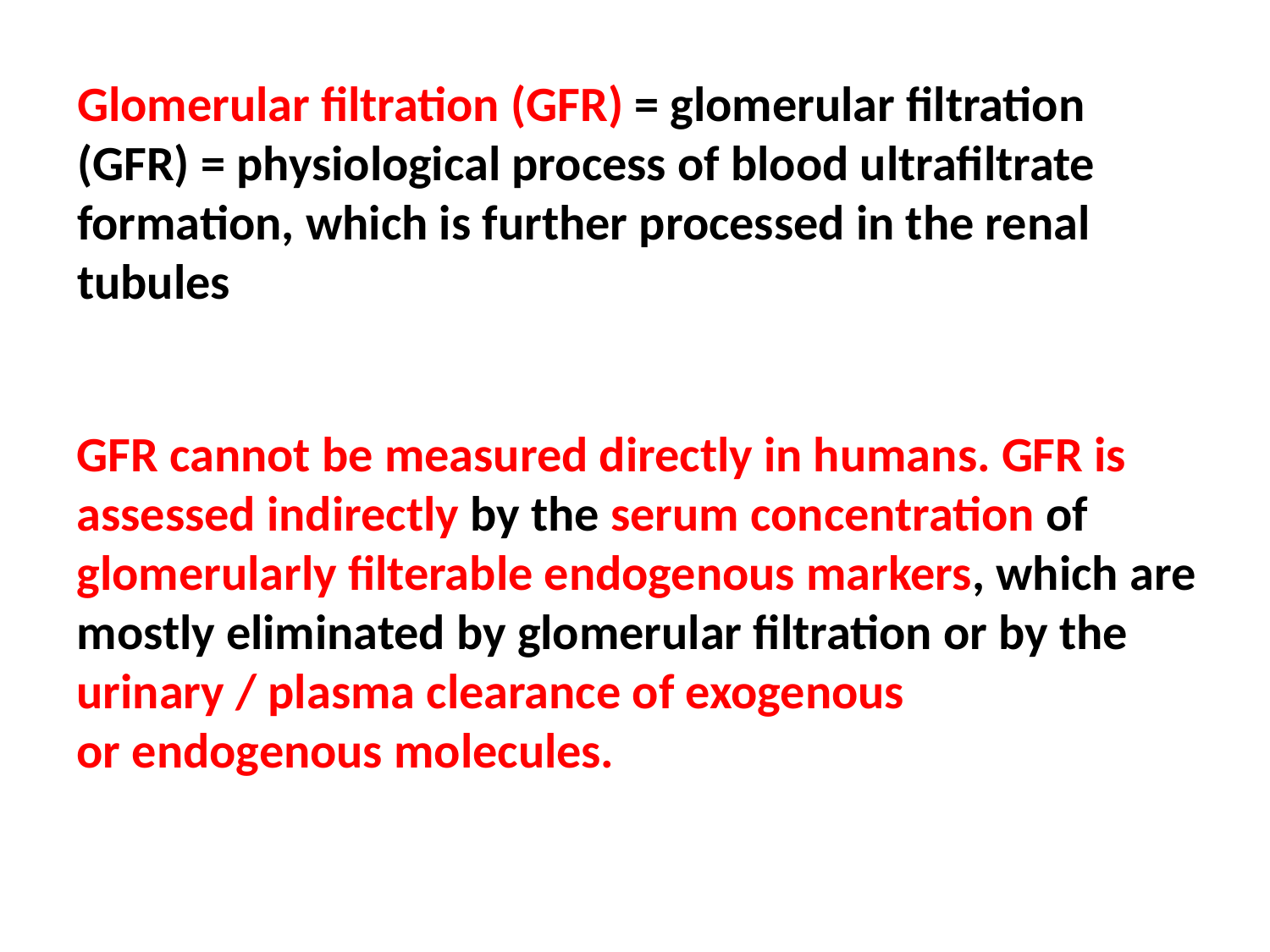

Glomerular filtration (GFR) = glomerular filtration (GFR) = physiological process of blood ultrafiltrate formation, which is further processed in the renal tubules
GFR cannot be measured directly in humans. GFR is assessed indirectly by the serum concentration of glomerularly filterable endogenous markers, which are mostly eliminated by glomerular filtration or by the urinary / plasma clearance of exogenous
or endogenous molecules.